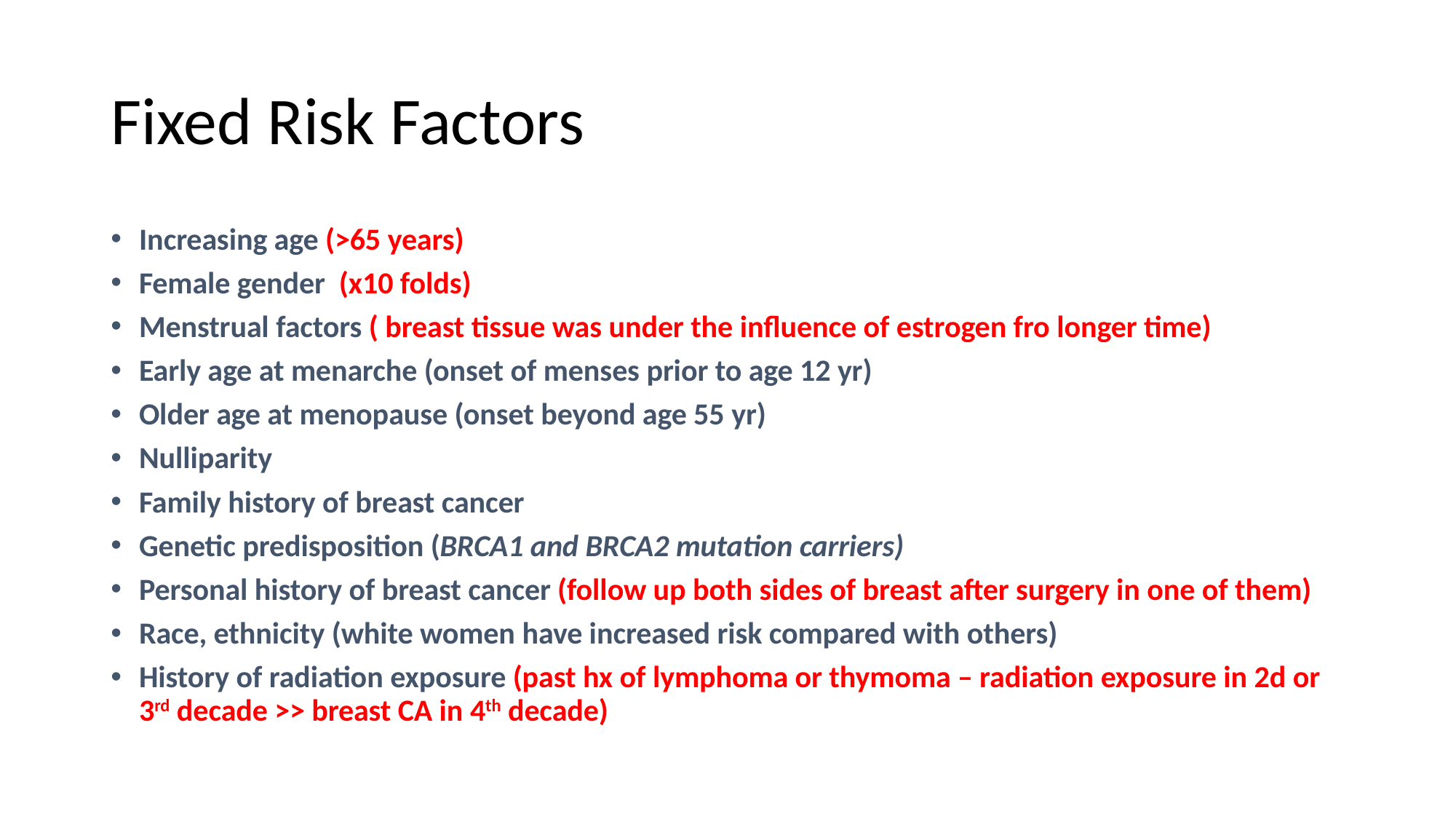

# Fixed Risk Factors
Increasing age (>65 years)
Female gender  (x10 folds)
Menstrual factors ( breast tissue was under the influence of estrogen fro longer time)
Early age at menarche (onset of menses prior to age 12 yr)
Older age at menopause (onset beyond age 55 yr)
Nulliparity
Family history of breast cancer
Genetic predisposition (BRCA1 and BRCA2 mutation carriers)
Personal history of breast cancer (follow up both sides of breast after surgery in one of them)
Race, ethnicity (white women have increased risk compared with others)
History of radiation exposure (past hx of lymphoma or thymoma – radiation exposure in 2d or 3rd decade >> breast CA in 4th decade)